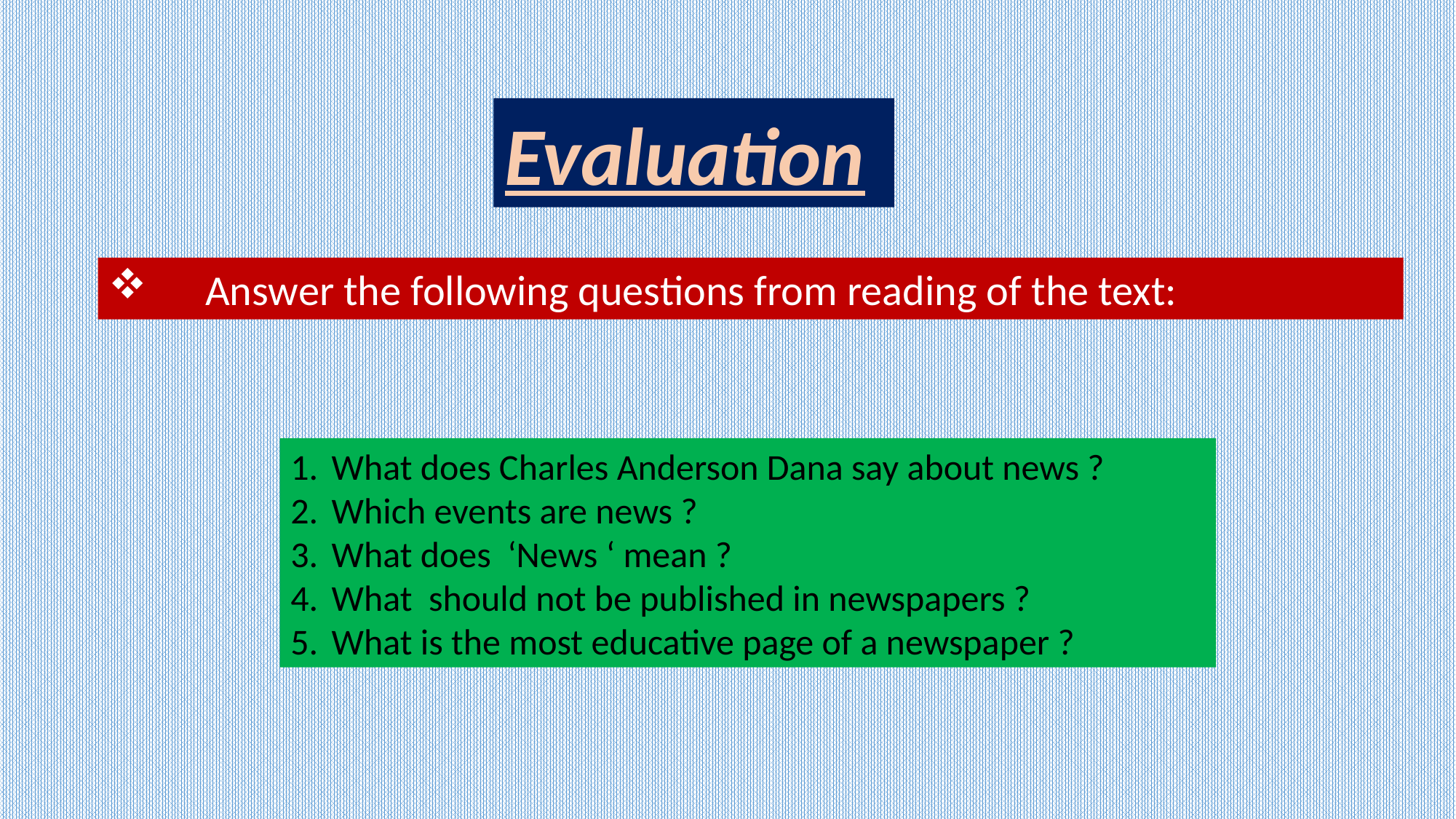

Evaluation
      Answer the following questions from reading of the text:
What does Charles Anderson Dana say about news ?
Which events are news ?
What does  ‘News ‘ mean ?
What  should not be published in newspapers ?
What is the most educative page of a newspaper ?